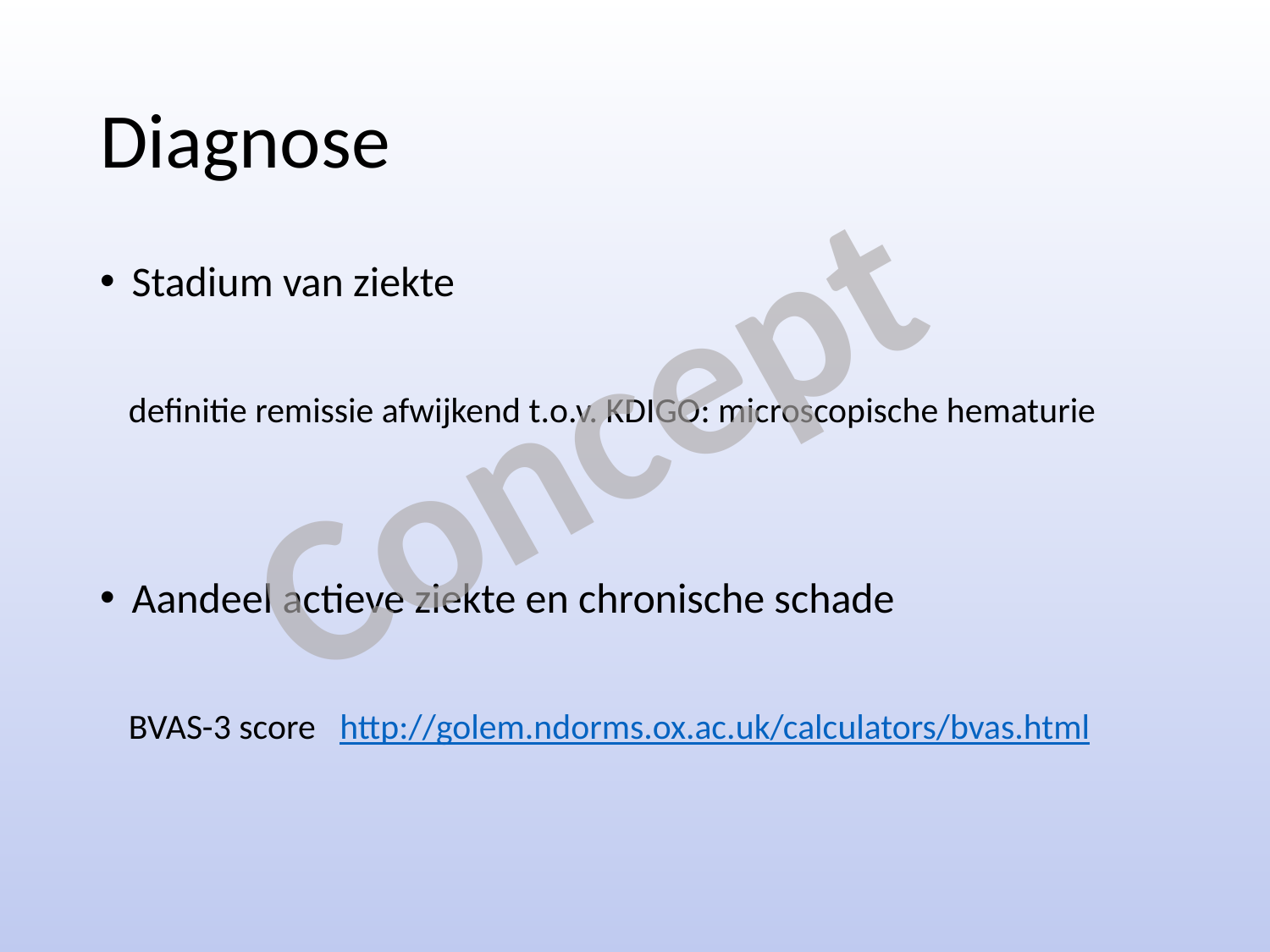

# Diagnose
Stadium van ziekte

   definitie remissie afwijkend t.o.v. KDIGO: microscopische hematurie

Aandeel actieve ziekte en chronische schade

   BVAS-3 score   http://golem.ndorms.ox.ac.uk/calculators/bvas.html
Concept